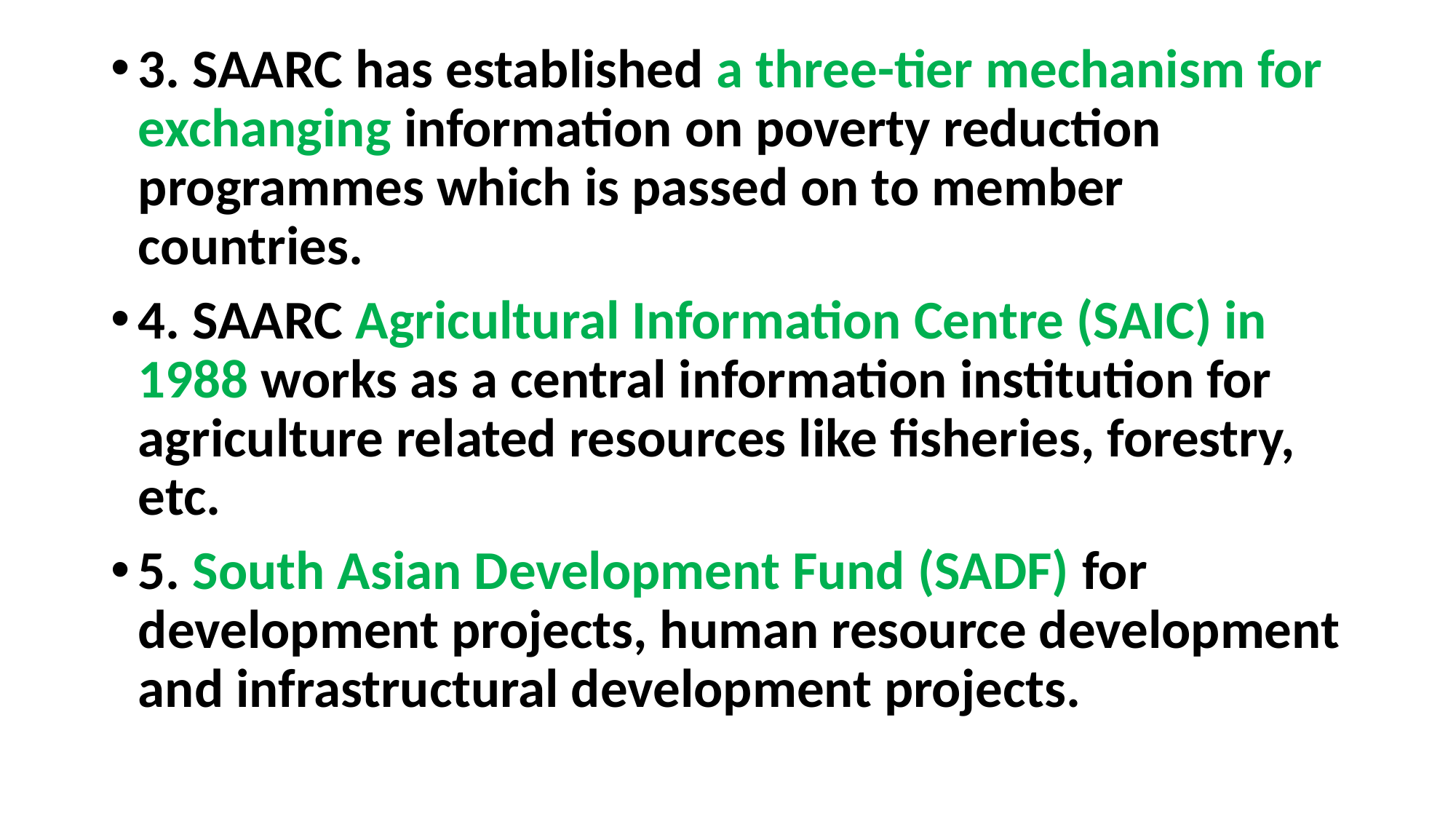

3. SAARC has established a three-tier mechanism for exchanging information on poverty reduction programmes which is passed on to member countries.
4. SAARC Agricultural Information Centre (SAIC) in 1988 works as a central information institution for agriculture related resources like fisheries, forestry, etc.
5. South Asian Development Fund (SADF) for development projects, human resource development and infrastructural development projects.